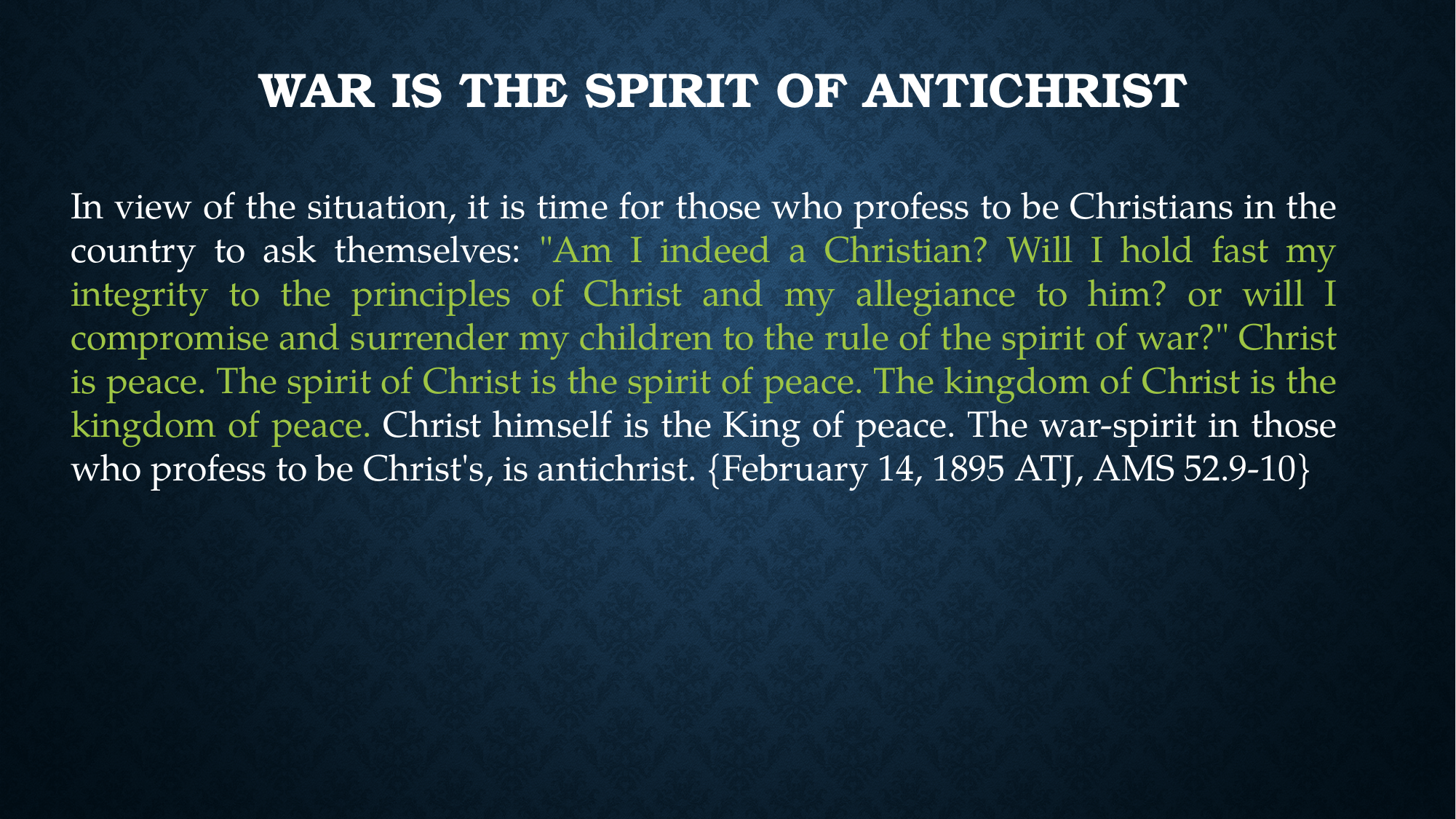

# War is the Spirit of AntiChrist
In view of the situation, it is time for those who profess to be Christians in the country to ask themselves: "Am I indeed a Christian? Will I hold fast my integrity to the principles of Christ and my allegiance to him? or will I compromise and surrender my children to the rule of the spirit of war?" Christ is peace. The spirit of Christ is the spirit of peace. The kingdom of Christ is the kingdom of peace. Christ himself is the King of peace. The war-spirit in those who profess to be Christ's, is antichrist. {February 14, 1895 ATJ, AMS 52.9-10}